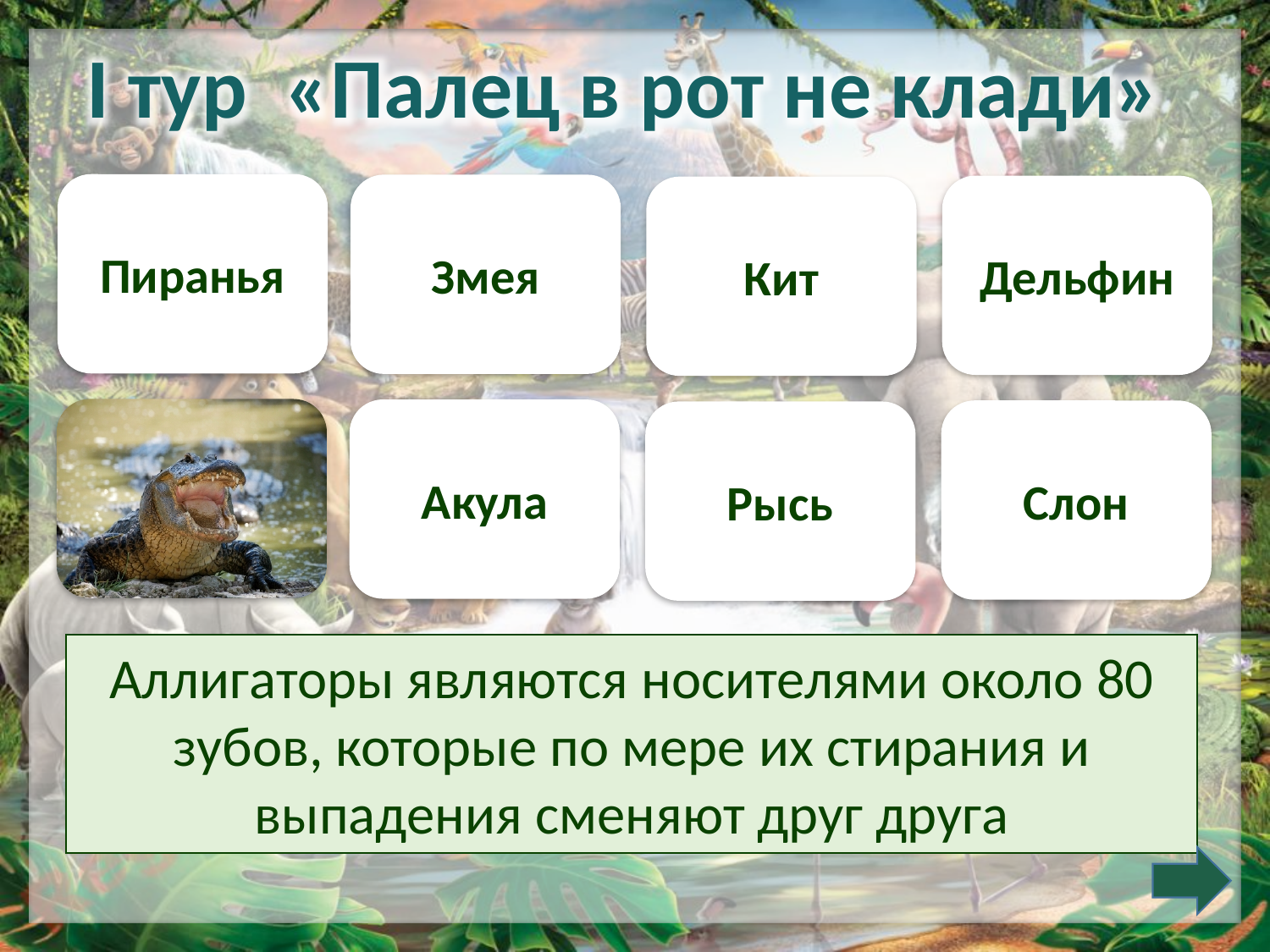

I тур  «Палец в рот не клади»

Пиранья
Змея

Дельфин

Кит

Акула

Слон
Рысь
Аллигаторы являются носителями около 80 зубов, которые по мере их стирания и выпадения сменяют друг друга